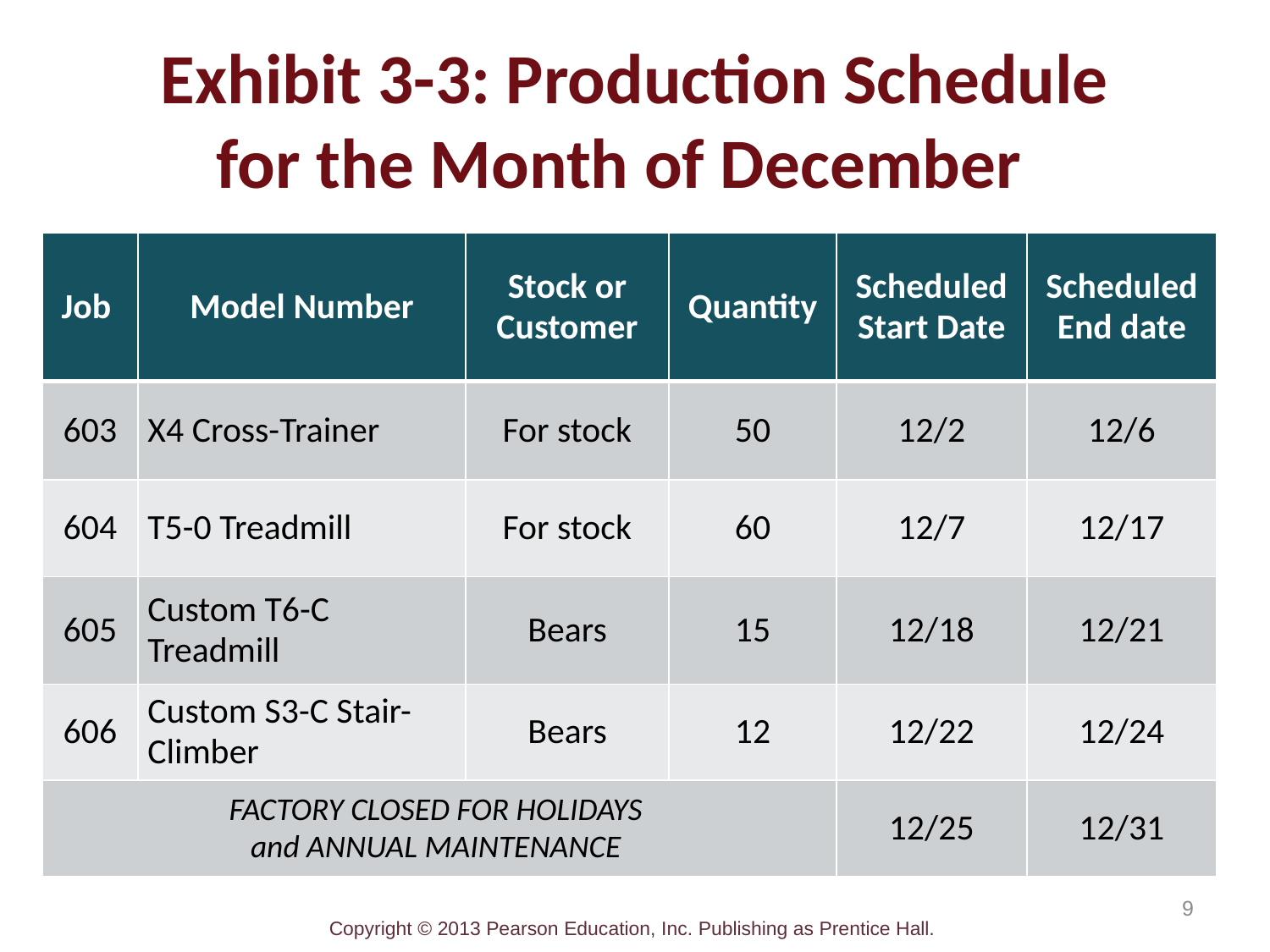

# Exhibit 3-3: Production Schedule for the Month of December
| Job | Model Number | Stock or Customer | Quantity | Scheduled Start Date | Scheduled End date |
| --- | --- | --- | --- | --- | --- |
| 603 | X4 Cross-Trainer | For stock | 50 | 12/2 | 12/6 |
| 604 | T5-0 Treadmill | For stock | 60 | 12/7 | 12/17 |
| 605 | Custom T6-C Treadmill | Bears | 15 | 12/18 | 12/21 |
| 606 | Custom S3-C Stair-Climber | Bears | 12 | 12/22 | 12/24 |
| FACTORY CLOSED FOR HOLIDAYS and ANNUAL MAINTENANCE |  |  |  | 12/25 | 12/31 |
9